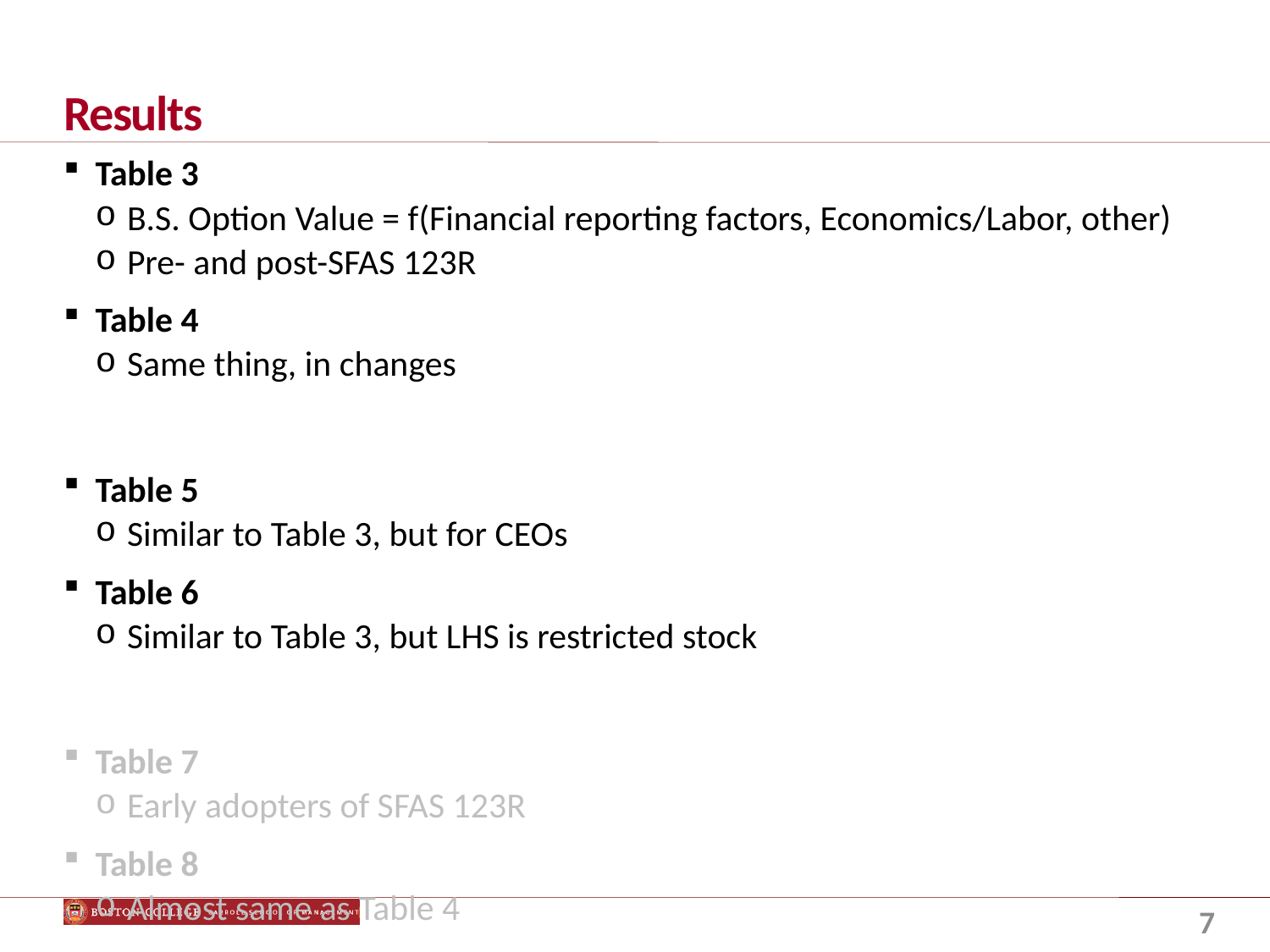

# Results
Table 3
B.S. Option Value = f(Financial reporting factors, Economics/Labor, other)
Pre- and post-SFAS 123R
Table 4
Same thing, in changes

Table 5
Similar to Table 3, but for CEOs
Table 6
Similar to Table 3, but LHS is restricted stock

Table 7
Early adopters of SFAS 123R
Table 8
Almost same as Table 4

7